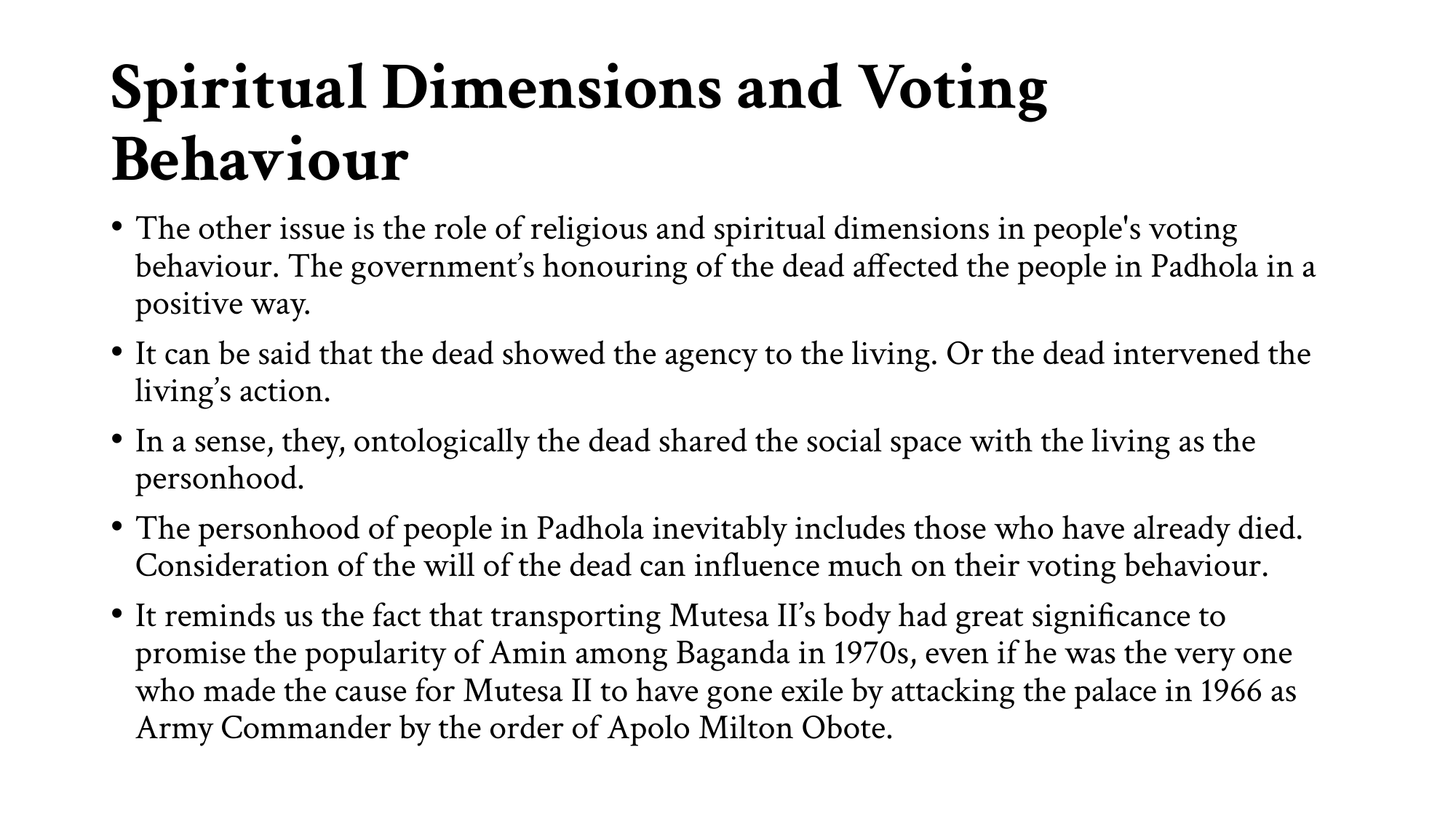

# Spiritual Dimensions and Voting Behaviour
The other issue is the role of religious and spiritual dimensions in people's voting behaviour. The government’s honouring of the dead affected the people in Padhola in a positive way.
It can be said that the dead showed the agency to the living. Or the dead intervened the living’s action.
In a sense, they, ontologically the dead shared the social space with the living as the personhood.
The personhood of people in Padhola inevitably includes those who have already died. Consideration of the will of the dead can influence much on their voting behaviour.
It reminds us the fact that transporting Mutesa II’s body had great significance to promise the popularity of Amin among Baganda in 1970s, even if he was the very one who made the cause for Mutesa II to have gone exile by attacking the palace in 1966 as Army Commander by the order of Apolo Milton Obote.